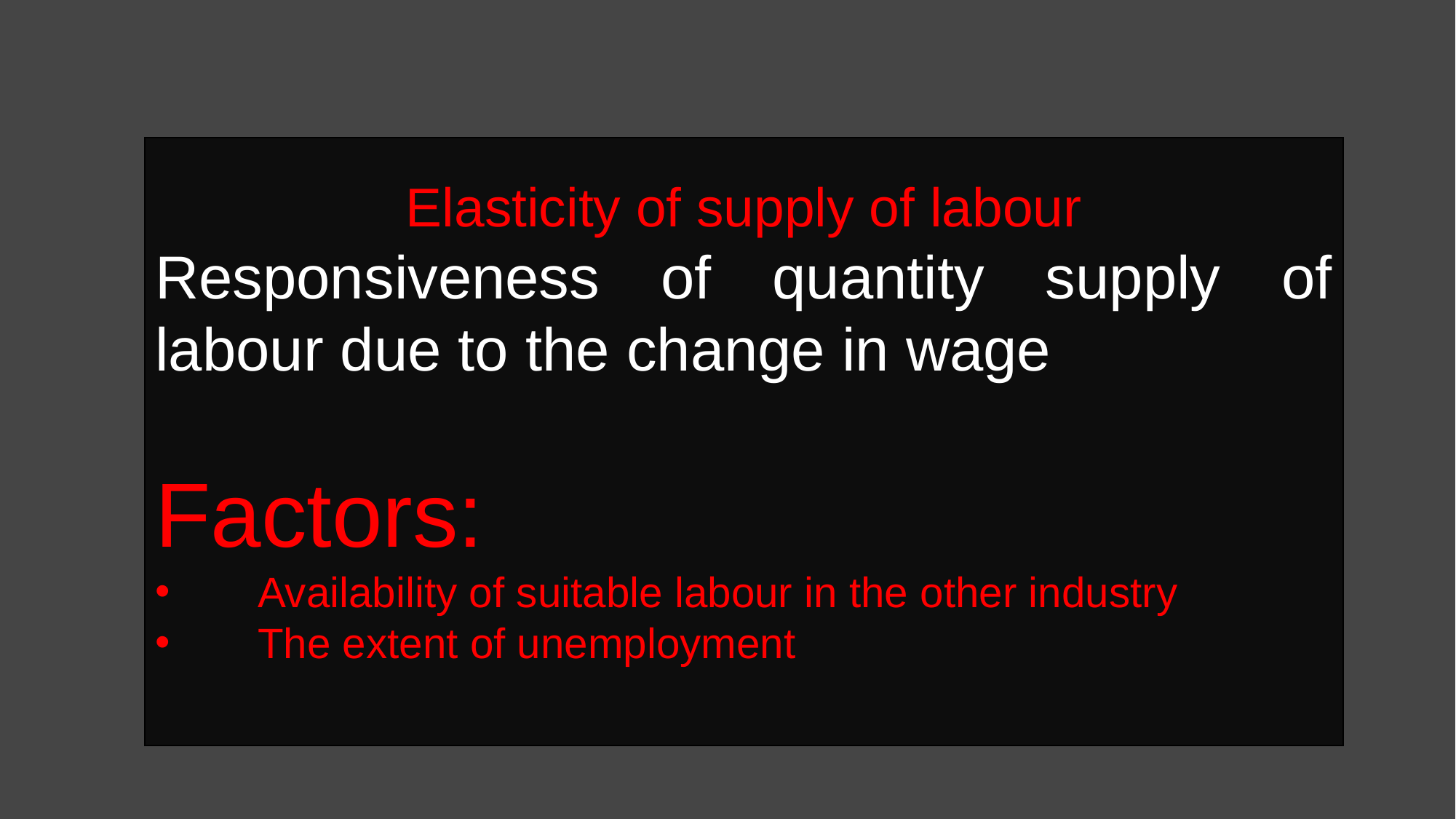

Elasticity of supply of labour
Responsiveness of quantity supply of labour due to the change in wage

Factors:
Availability of suitable labour in the other industry
The extent of unemployment